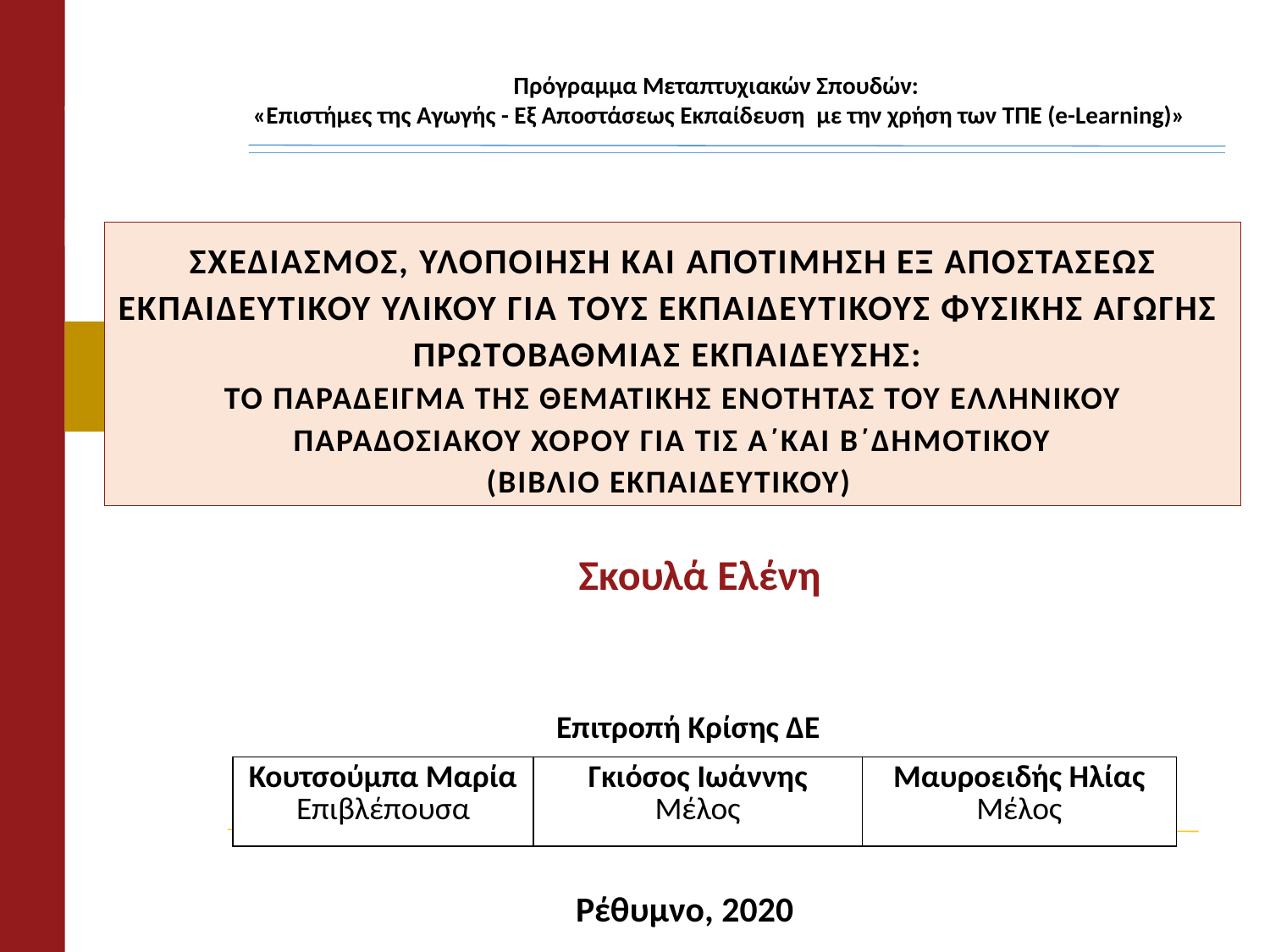

Πρόγραμμα Μεταπτυχιακών Σπουδών:
«Επιστήμες της Αγωγής - Εξ Αποστάσεως Εκπαίδευση  με την χρήση των ΤΠΕ (e-Learning)»
# ΣΧΕΔΙΑΣΜΟΣ, ΥΛΟΠΟΙΗΣΗ ΚΑΙ ΑΠΟΤΙΜΗΣΗ ΕΞ ΑΠΟΣΤΑΣΕΩΣ ΕΚΠΑΙΔΕΥΤΙΚΟΥ ΥΛΙΚΟΥ ΓΙΑ ΤΟΥΣ ΕΚΠΑΙΔΕΥΤΙΚΟΥΣ ΦΥΣΙΚΗΣ ΑΓΩΓΗΣ ΠΡΩΤΟΒΑΘΜΙΑΣ ΕΚΠΑΙΔΕΥΣΗΣ: ΤΟ ΠΑΡΑΔΕΙΓΜΑ ΤΗΣ ΘΕΜΑΤΙΚΗΣ ΕΝΟΤΗΤΑΣ ΤΟΥ ΕΛΛΗΝΙΚΟΥ ΠΑΡΑΔΟΣΙΑΚΟΥ ΧΟΡΟΥ ΓΙΑ ΤΙΣ Α΄ΚΑΙ Β΄ΔΗΜΟΤΙΚΟΥ (ΒΙΒΛΙΟ ΕΚΠΑΙΔΕΥΤΙΚΟΥ)
Σκουλά Ελένη
Επιτροπή Κρίσης ΔΕ
| Κουτσούμπα Μαρία Επιβλέπουσα | Γκιόσος Ιωάννης Μέλος | Μαυροειδής Ηλίας Μέλος |
| --- | --- | --- |
Ρέθυμνο, 2020